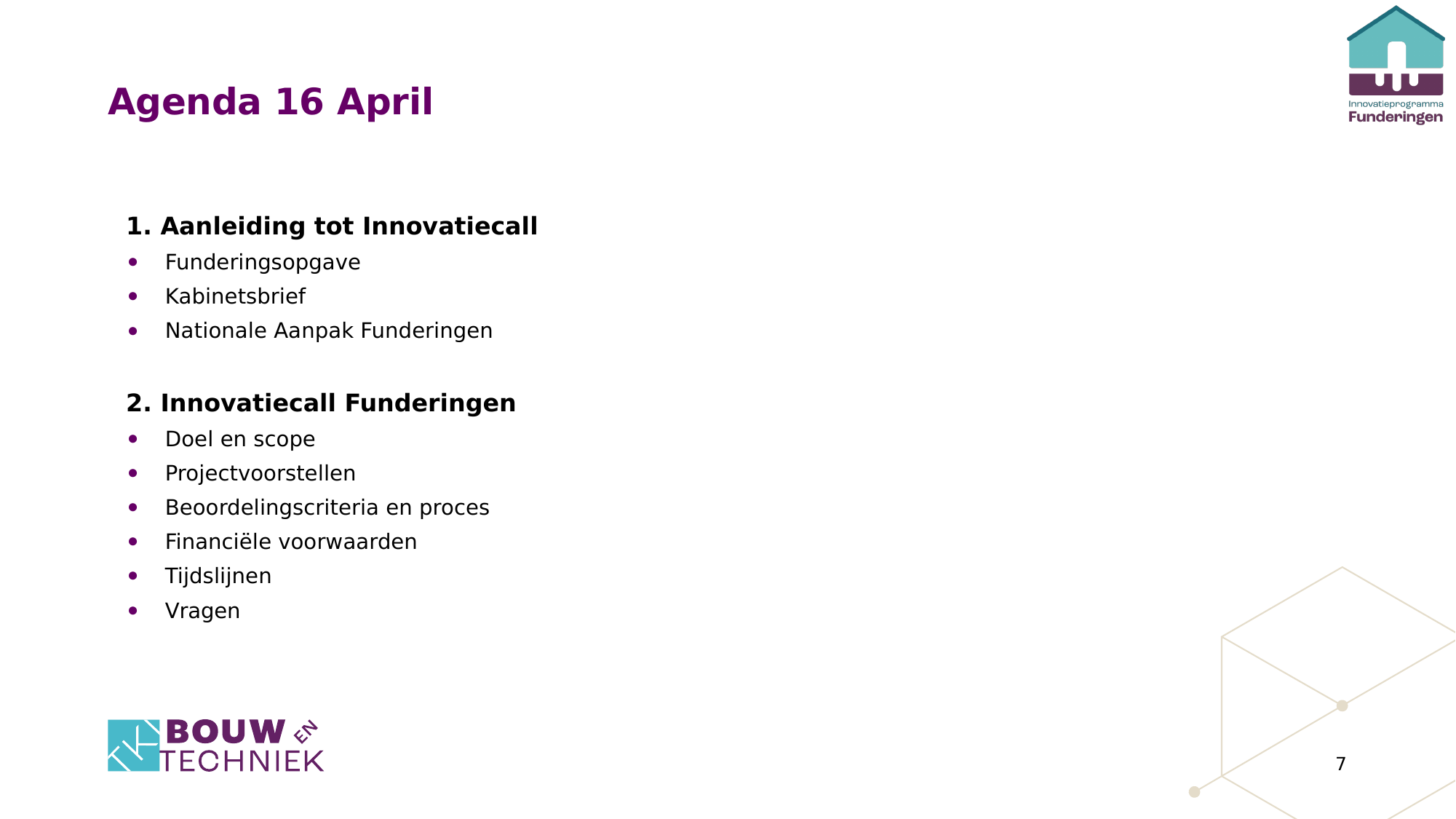

# Agenda 16 April

1. Aanleiding tot Innovatiecall
Funderingsopgave
Kabinetsbrief
Nationale Aanpak Funderingen

2. Innovatiecall Funderingen
Doel en scope
Projectvoorstellen
Beoordelingscriteria en proces
Financiële voorwaarden
Tijdslijnen
Vragen
7